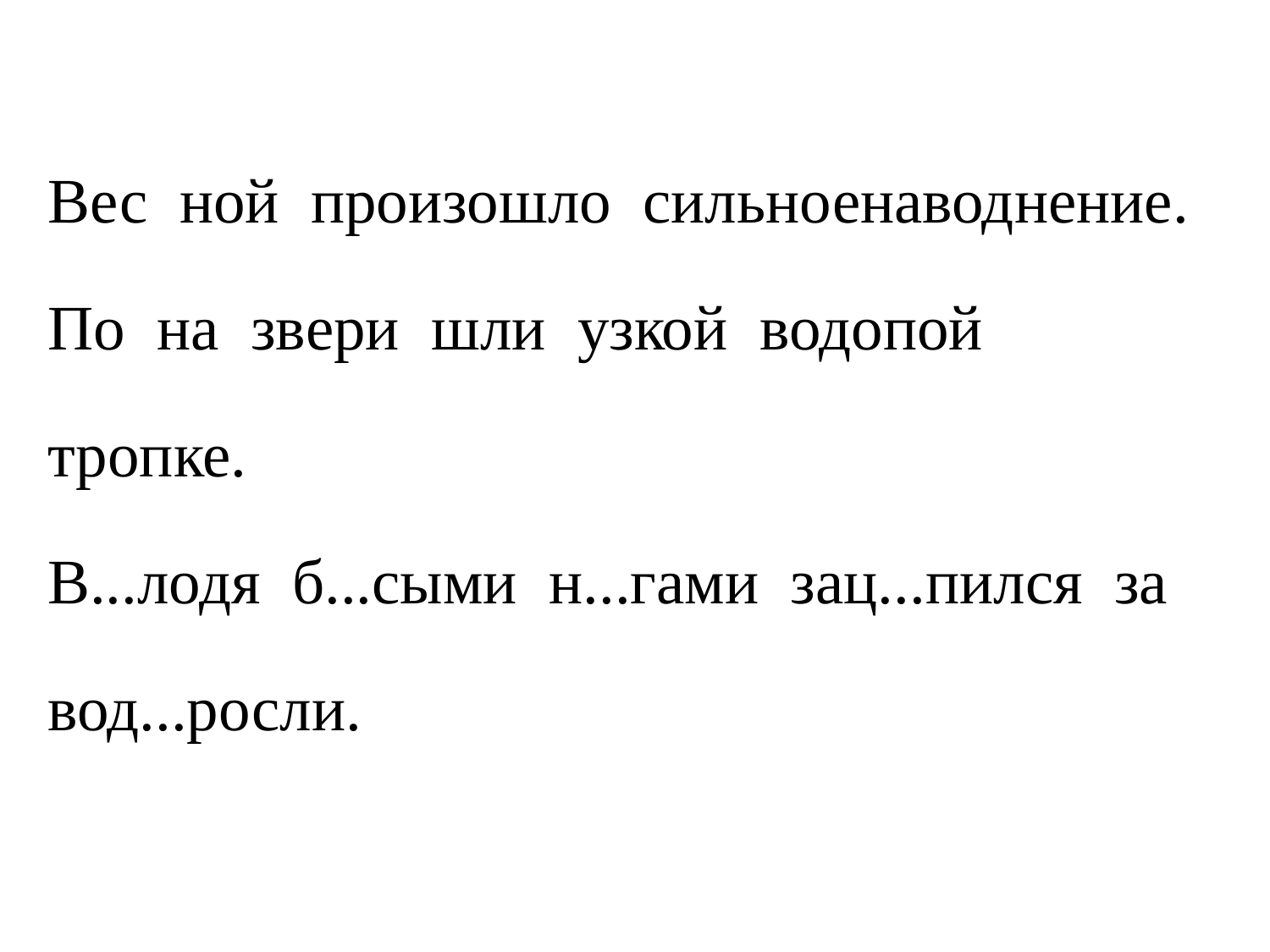

Вес  ной  произошло  сильноенаводнение.
По  на  звери  шли  узкой  водопой
тропке.
В...лодя  б...сыми  н...гами  зац...пился  за
вод...росли.